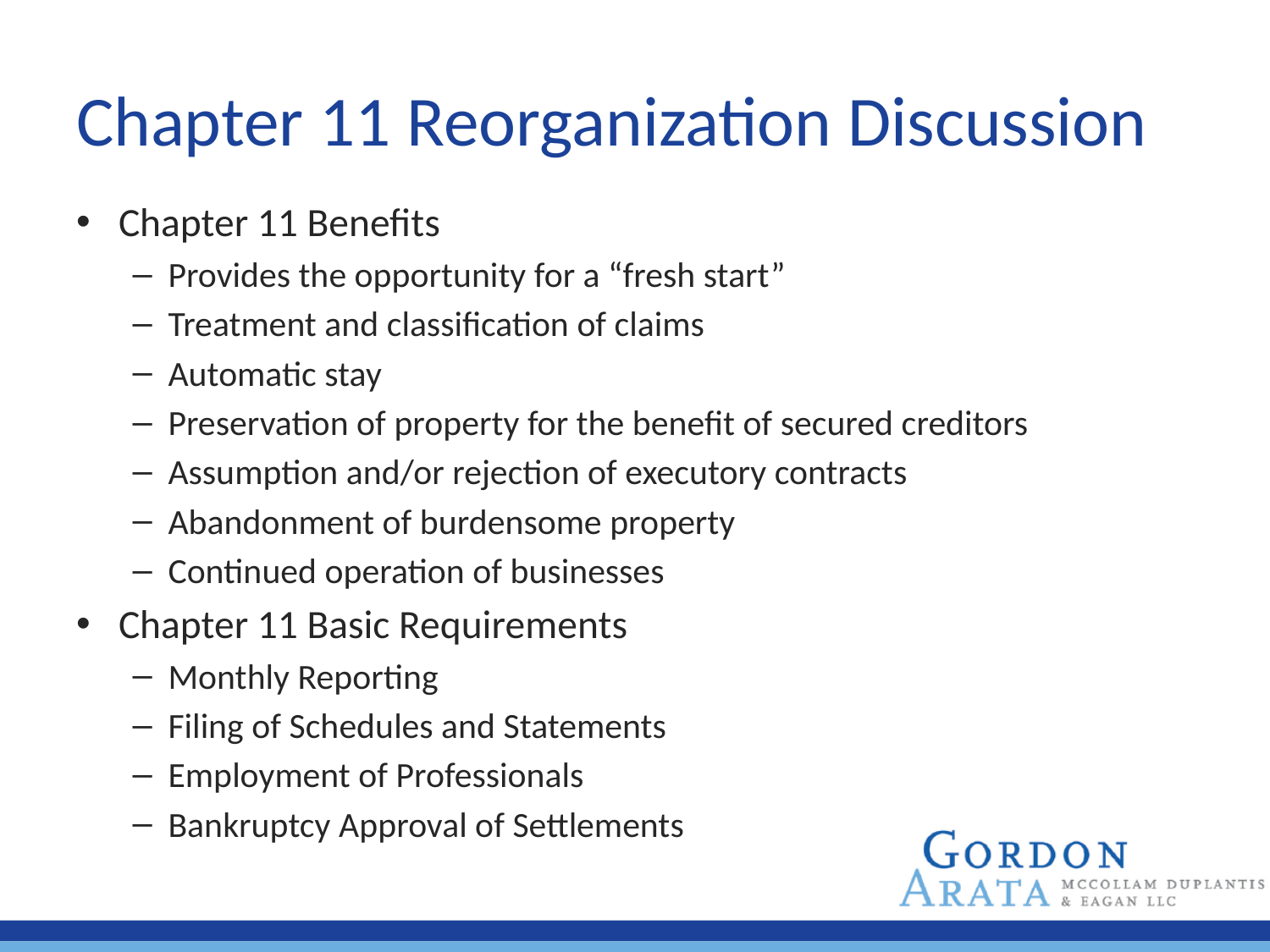

# Chapter 11 Reorganization Discussion
Chapter 11 Benefits
Provides the opportunity for a “fresh start”
Treatment and classification of claims
Automatic stay
Preservation of property for the benefit of secured creditors
Assumption and/or rejection of executory contracts
Abandonment of burdensome property
Continued operation of businesses
Chapter 11 Basic Requirements
Monthly Reporting
Filing of Schedules and Statements
Employment of Professionals
Bankruptcy Approval of Settlements